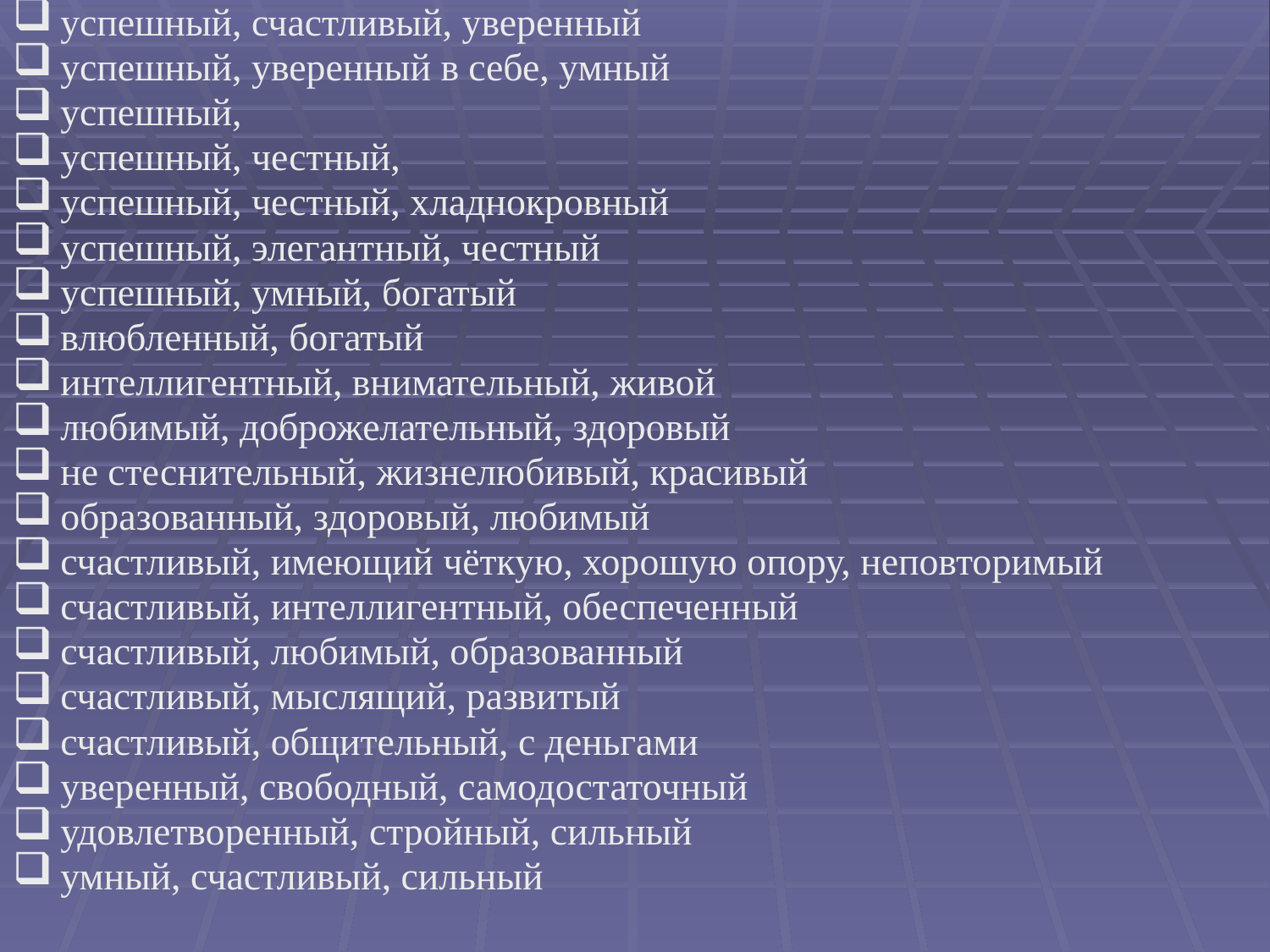

успешный, счастливый, уверенный
успешный, уверенный в себе, умный
успешный,
успешный, честный,
успешный, честный, хладнокровный
успешный, элегантный, честный
успешный, умный, богатый
влюбленный, богатый
интеллигентный, внимательный, живой
любимый, доброжелательный, здоровый
не стеснительный, жизнелюбивый, красивый
образованный, здоровый, любимый
счастливый, имеющий чёткую, хорошую опору, неповторимый
счастливый, интеллигентный, обеспеченный
счастливый, любимый, образованный
счастливый, мыслящий, развитый
счастливый, общительный, с деньгами
уверенный, свободный, самодостаточный
удовлетворенный, стройный, сильный
умный, счастливый, сильный